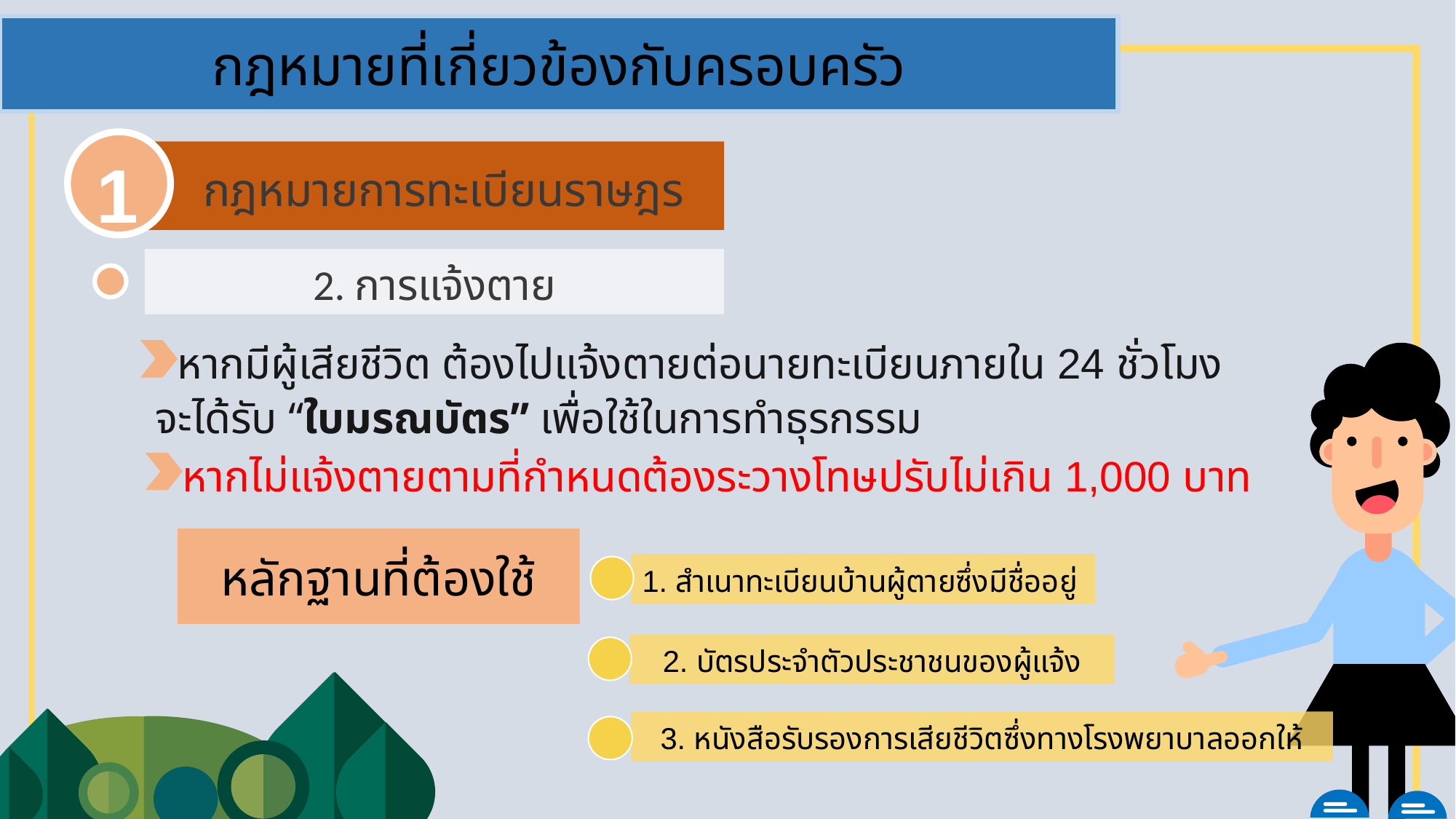

กฎหมายที่เกี่ยวข้องกับครอบครัว

1

กฎหมายการทะเบียนราษฎร
2. การแจ้งตาย

  หากมีผู้เสียชีวิต ต้องไปแจ้งตายต่อนายทะเบียนภายใน 24 ชั่วโมง
จะได้รับ “ใบมรณบัตร” เพื่อใช้ในการทำธุรกรรม

  หากไม่แจ้งตายตามที่กำหนดต้องระวางโทษปรับไม่เกิน 1,000 บาท

หลักฐานที่ต้องใช้
1. สำเนาทะเบียนบ้านผู้ตายซึ่งมีชื่ออยู่

2. บัตรประจำตัวประชาชนของผู้แจ้ง

3. หนังสือรับรองการเสียชีวิตซึ่งทางโรงพยาบาลออกให้